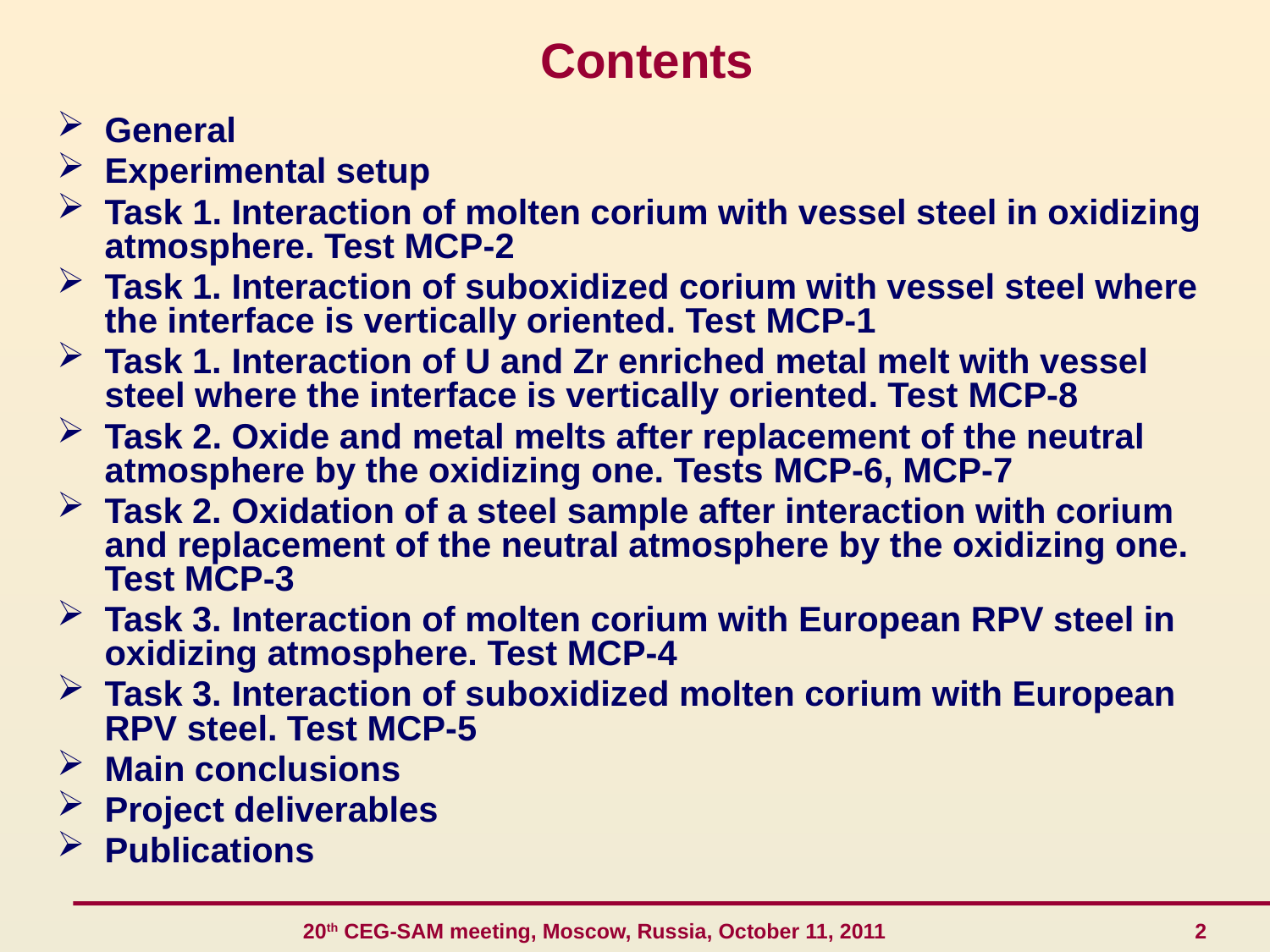

# Contents
General
Experimental setup
Task 1. Interaction of molten corium with vessel steel in oxidizing atmosphere. Test МСР-2
Task 1. Interaction of suboxidized corium with vessel steel where the interface is vertically oriented. Test МСР-1
Task 1. Interaction of U and Zr enriched metal melt with vessel steel where the interface is vertically oriented. Test МСР-8
Task 2. Oxide and metal melts after replacement of the neutral atmosphere by the oxidizing one. Tests МСР-6, МСР-7
Task 2. Oxidation of a steel sample after interaction with corium and replacement of the neutral atmosphere by the oxidizing one. Test МСР-3
Task 3. Interaction of molten corium with European RPV steel in oxidizing atmosphere. Test МСР-4
Task 3. Interaction of suboxidized molten corium with European RPV steel. Test МСР-5
Main conclusions
Project deliverables
Publications
      20th CEG-SAM meeting, Moscow, Russia, October 11, 2011                                                    2